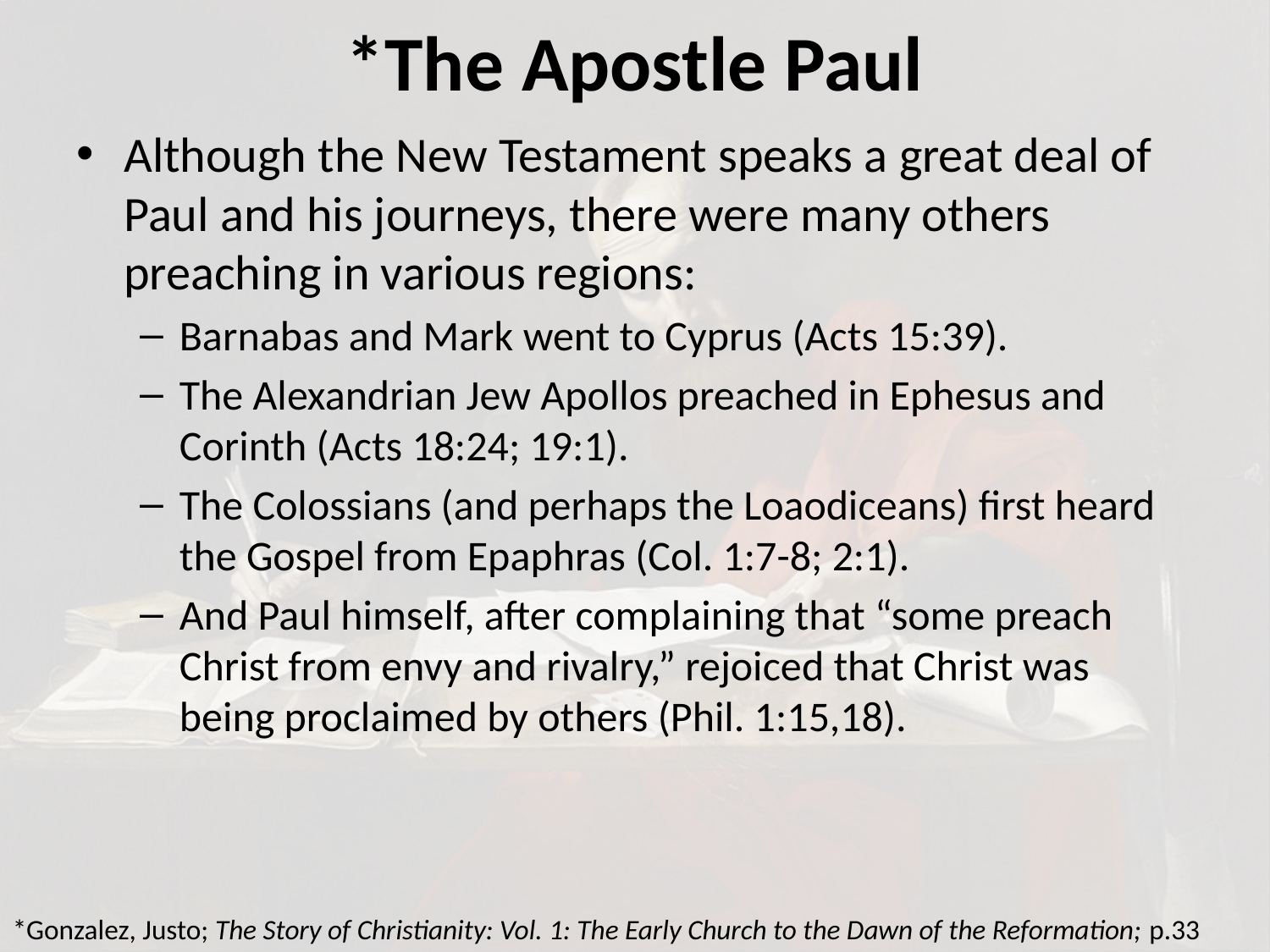

# *The Apostle Paul
Although the New Testament speaks a great deal of Paul and his journeys, there were many others preaching in various regions:
Barnabas and Mark went to Cyprus (Acts 15:39).
The Alexandrian Jew Apollos preached in Ephesus and Corinth (Acts 18:24; 19:1).
The Colossians (and perhaps the Loaodiceans) first heard the Gospel from Epaphras (Col. 1:7-8; 2:1).
And Paul himself, after complaining that “some preach Christ from envy and rivalry,” rejoiced that Christ was being proclaimed by others (Phil. 1:15,18).
*Gonzalez, Justo; The Story of Christianity: Vol. 1: The Early Church to the Dawn of the Reformation; p.33